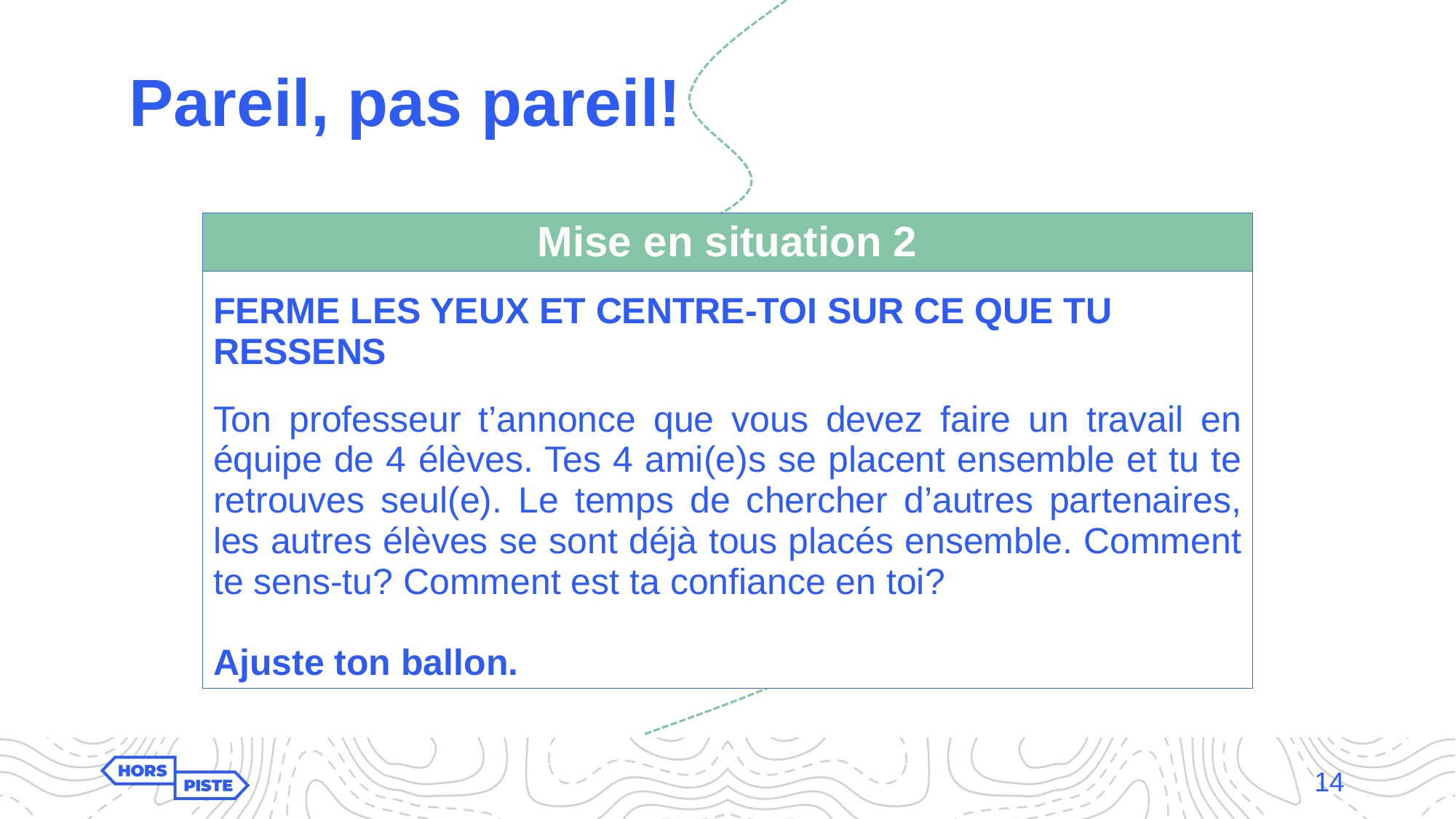

Pareil, pas pareil!
| Mise en situation 2 |
| --- |
| FERME LES YEUX ET CENTRE-TOI SUR CE QUE TU RESSENS Ton professeur t’annonce que vous devez faire un travail en équipe de 4 élèves. Tes 4 ami(e)s se placent ensemble et tu te retrouves seul(e). Le temps de chercher d’autres partenaires, les autres élèves se sont déjà tous placés ensemble. Comment te sens-tu? Comment est ta confiance en toi? Ajuste ton ballon. |
14